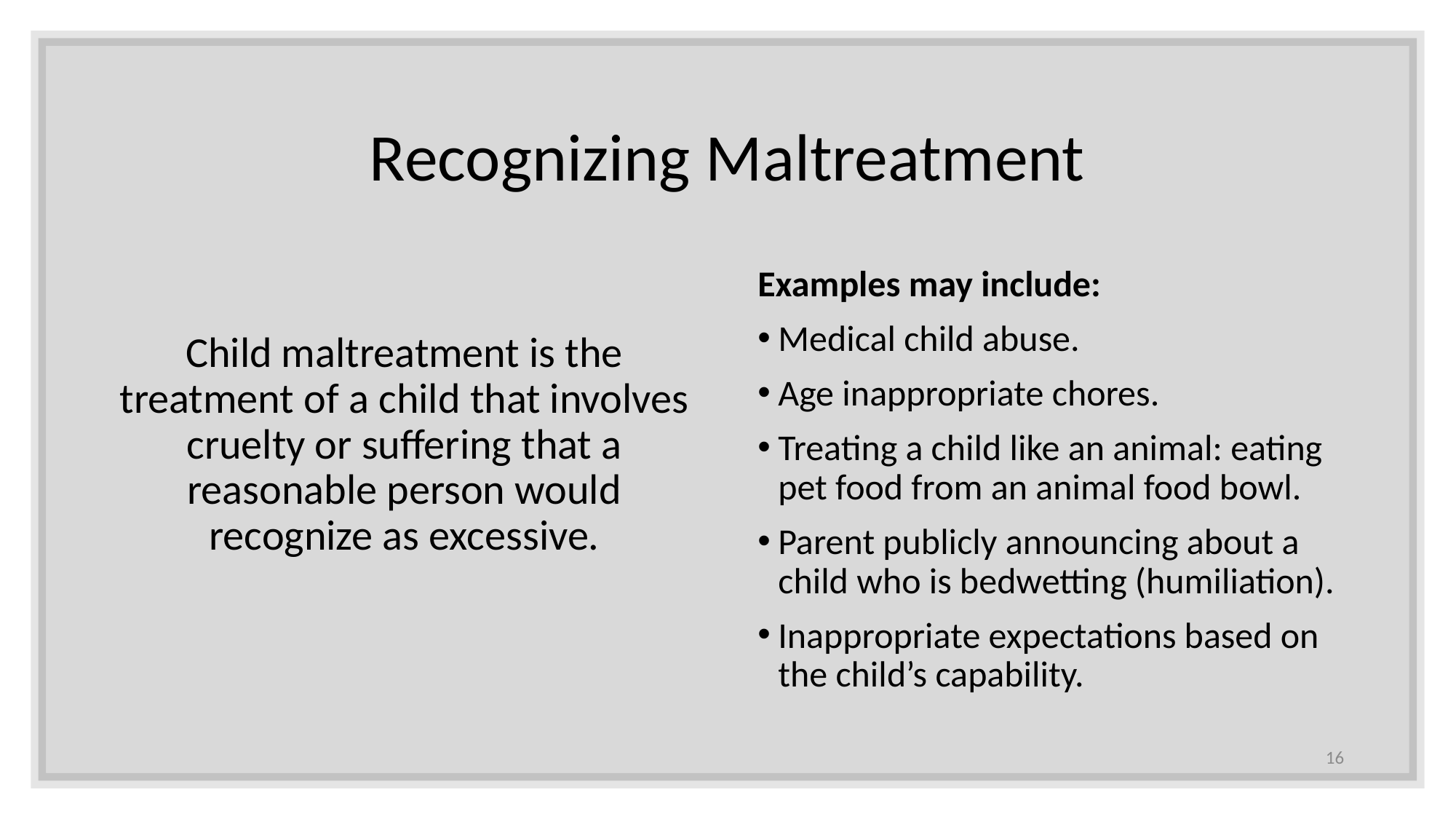

# Recognizing Maltreatment
Examples may include:
Medical child abuse.
Age inappropriate chores.
Treating a child like an animal: eating pet food from an animal food bowl.
Parent publicly announcing about a child who is bedwetting (humiliation).
Inappropriate expectations based on the child’s capability.

Child maltreatment is the treatment of a child that involves cruelty or suffering that a reasonable person would recognize as excessive.

16